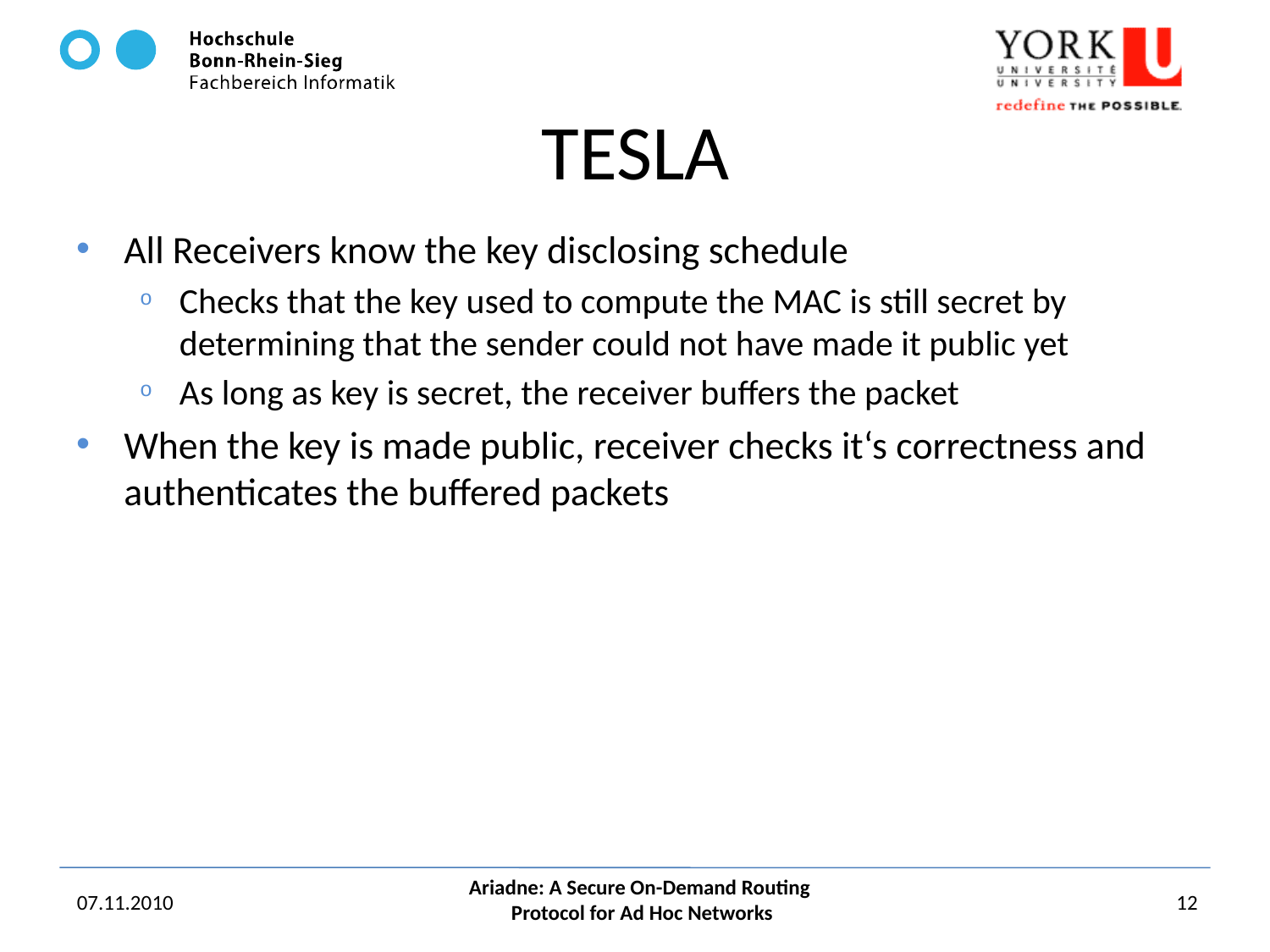

# TESLA
All Receivers know the key disclosing schedule
Checks that the key used to compute the MAC is still secret by determining that the sender could not have made it public yet
As long as key is secret, the receiver buffers the packet
When the key is made public, receiver checks it‘s correctness and authenticates the buffered packets